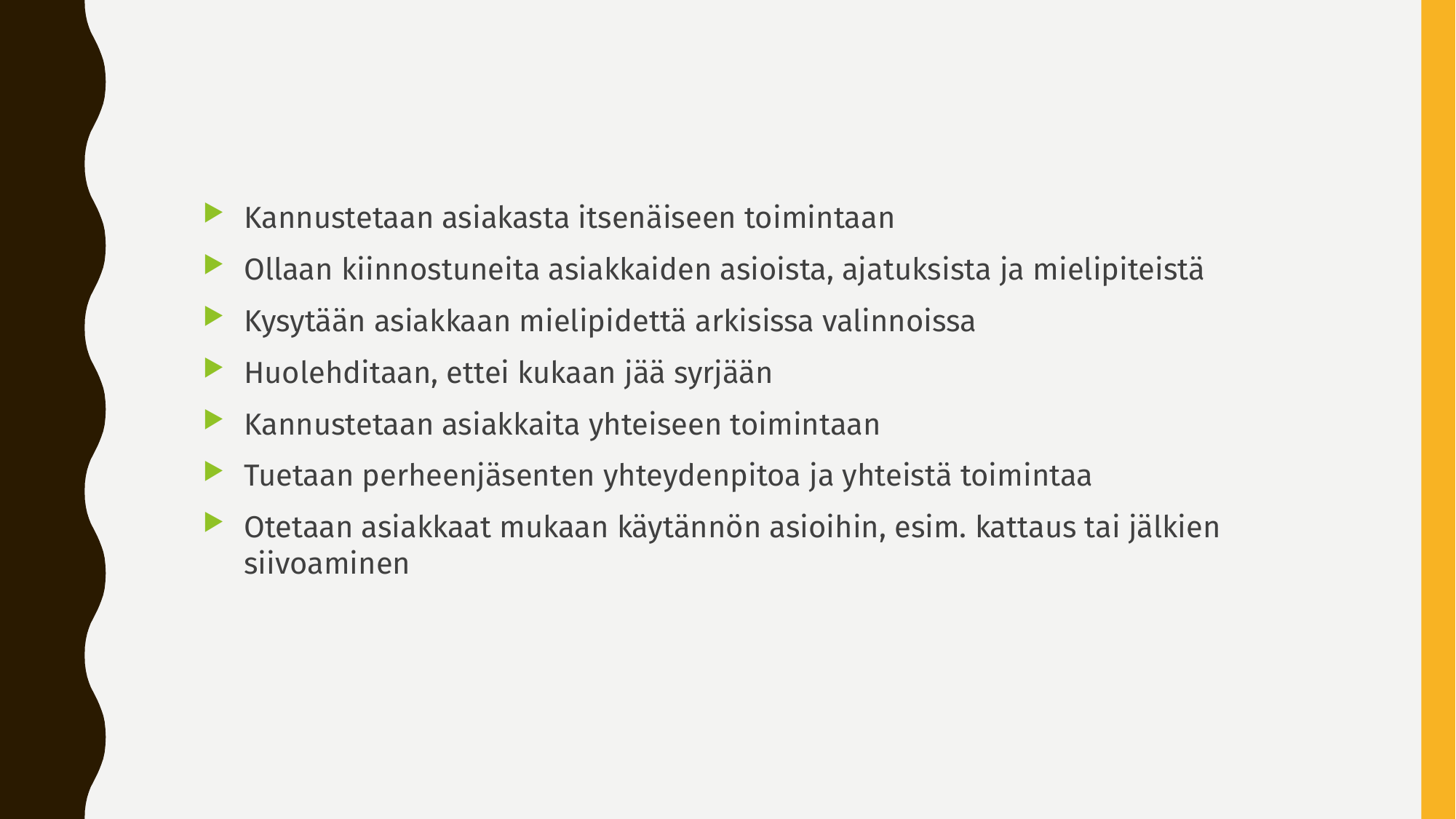

Kannustetaan asiakasta itsenäiseen toimintaan
Ollaan kiinnostuneita asiakkaiden asioista, ajatuksista ja mielipiteistä
Kysytään asiakkaan mielipidettä arkisissa valinnoissa
Huolehditaan, ettei kukaan jää syrjään
Kannustetaan asiakkaita yhteiseen toimintaan
Tuetaan perheenjäsenten yhteydenpitoa ja yhteistä toimintaa
Otetaan asiakkaat mukaan käytännön asioihin, esim. kattaus tai jälkien siivoaminen